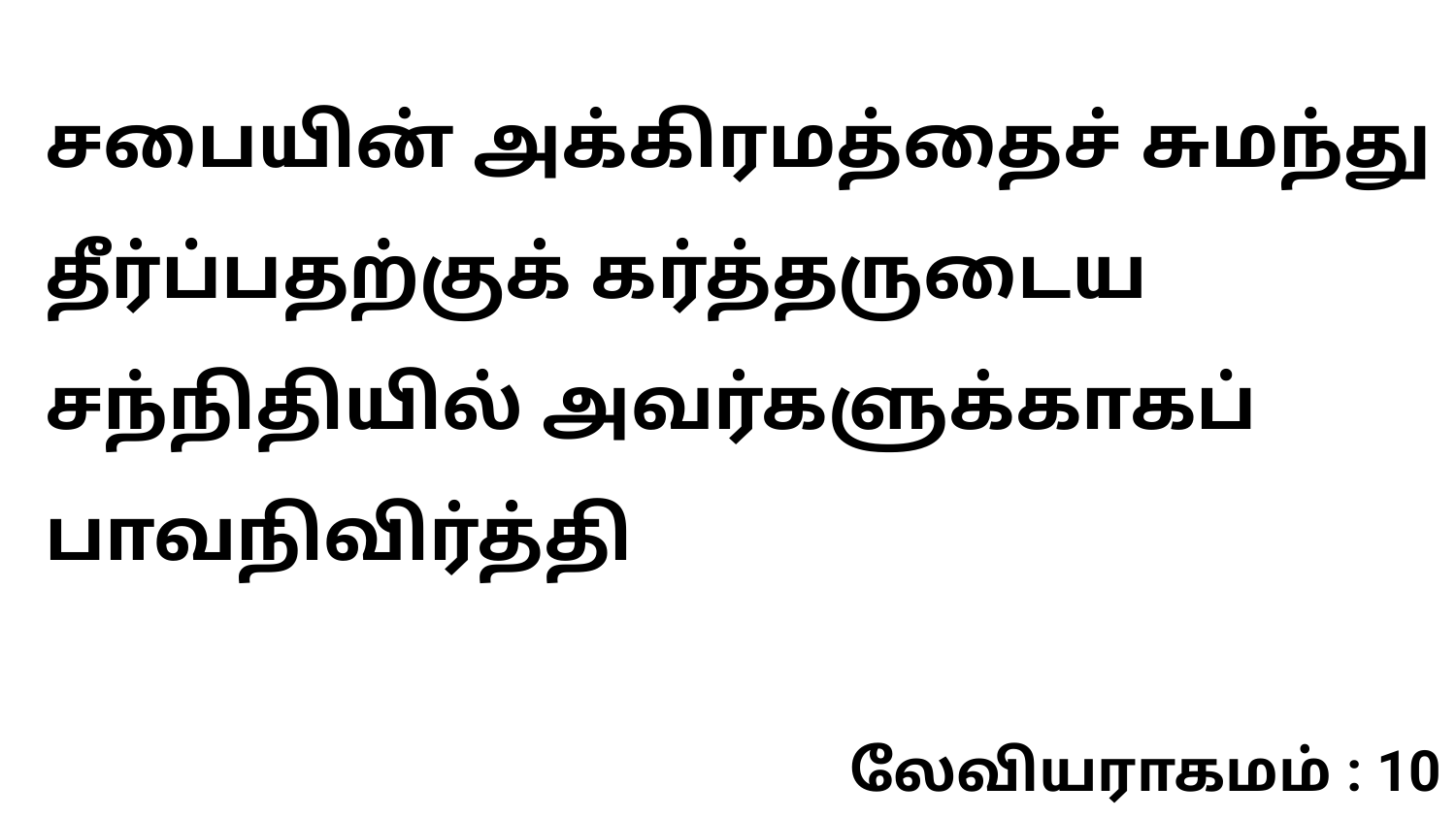

சபையின் அக்கிரமத்தைச் சுமந்து தீர்ப்பதற்குக் கர்த்தருடைய சந்நிதியில் அவர்களுக்காகப் பாவநிவிர்த்தி
லேவியராகமம் : 10